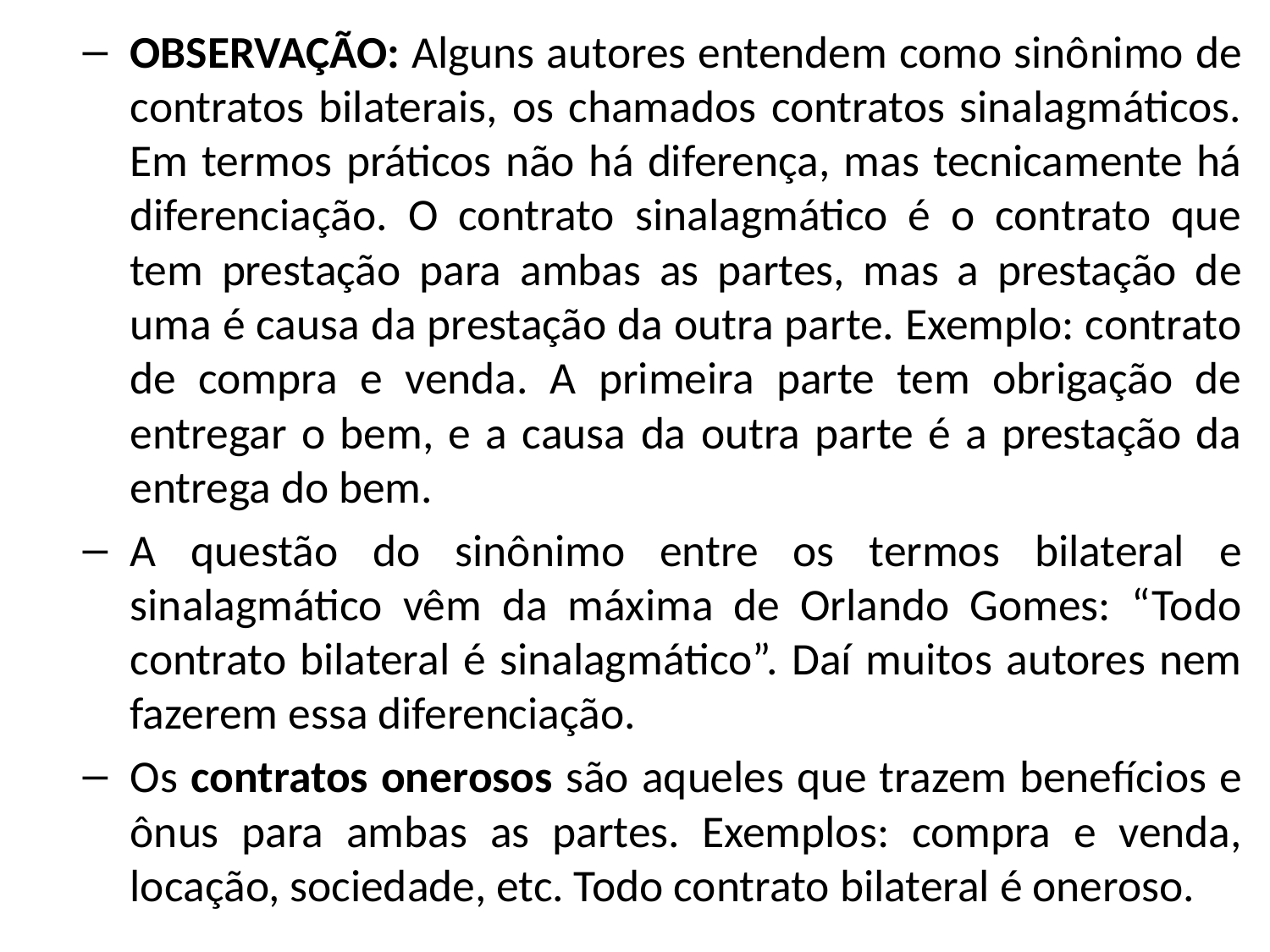

OBSERVAÇÃO: Alguns autores entendem como sinônimo de contratos bilaterais, os chamados contratos sinalagmáticos. Em termos práticos não há diferença, mas tecnicamente há diferenciação. O contrato sinalagmático é o contrato que tem prestação para ambas as partes, mas a prestação de uma é causa da prestação da outra parte. Exemplo: contrato de compra e venda. A primeira parte tem obrigação de entregar o bem, e a causa da outra parte é a prestação da entrega do bem.
A questão do sinônimo entre os termos bilateral e sinalagmático vêm da máxima de Orlando Gomes: “Todo contrato bilateral é sinalagmático”. Daí muitos autores nem fazerem essa diferenciação.
Os contratos onerosos são aqueles que trazem benefícios e ônus para ambas as partes. Exemplos: compra e venda, locação, sociedade, etc. Todo contrato bilateral é oneroso.